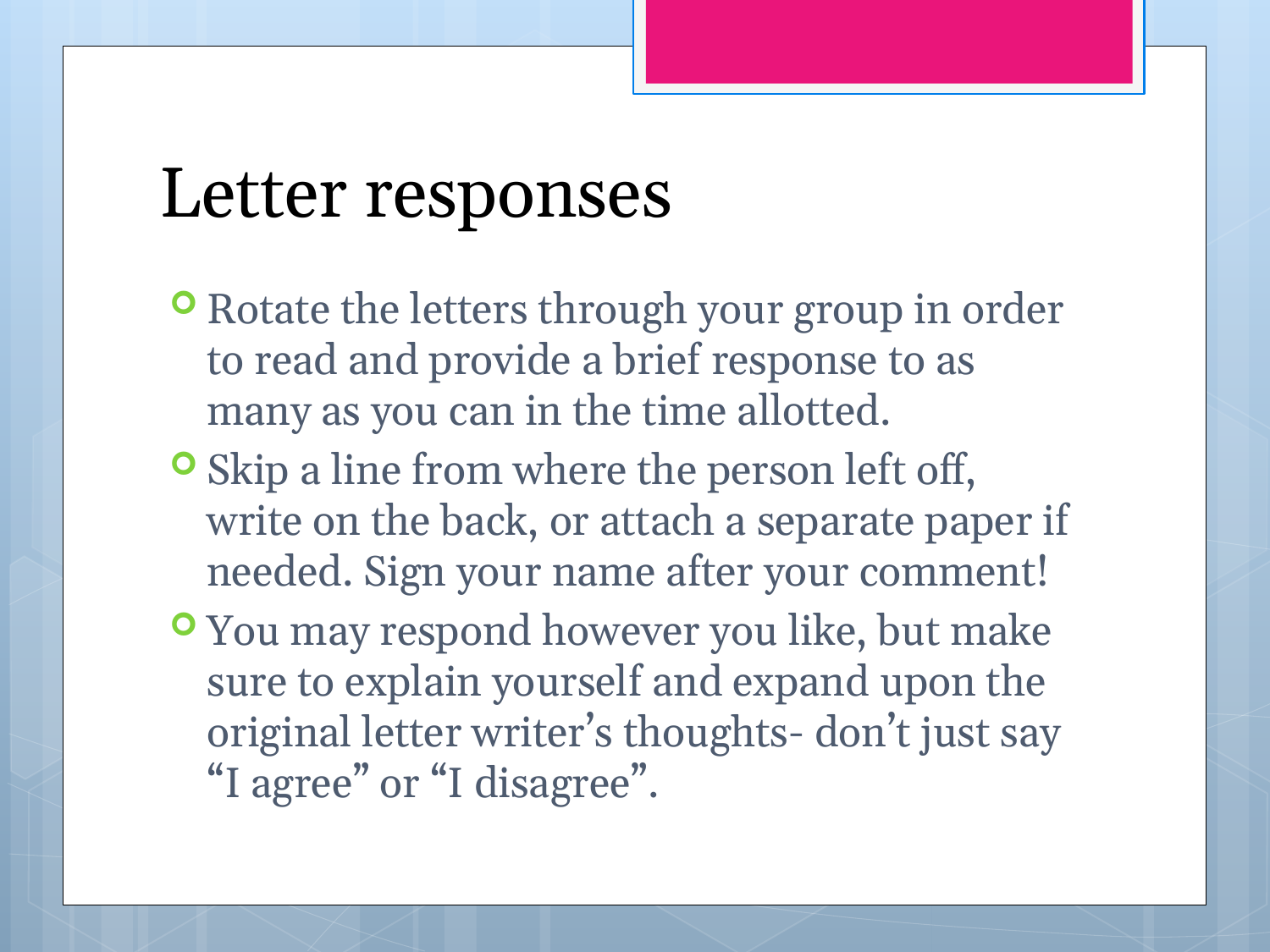

# Letter responses
Rotate the letters through your group in order to read and provide a brief response to as many as you can in the time allotted.
Skip a line from where the person left off, write on the back, or attach a separate paper if needed. Sign your name after your comment!
You may respond however you like, but make sure to explain yourself and expand upon the original letter writer’s thoughts- don’t just say “I agree” or “I disagree”.